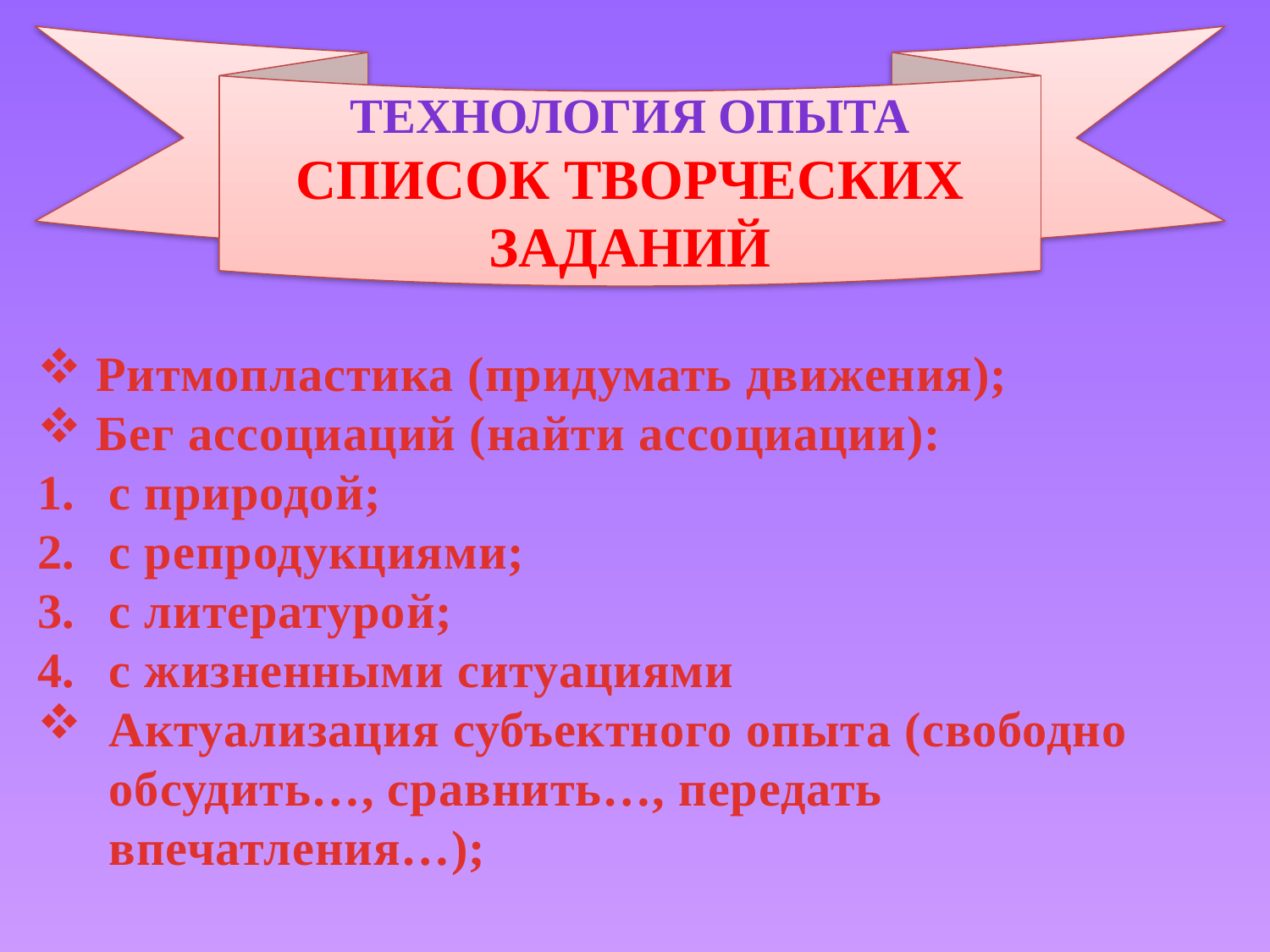

Технология опыта
Список творческих заданий
 Ритмопластика (придумать движения);
 Бег ассоциаций (найти ассоциации):
с природой;
с репродукциями;
с литературой;
с жизненными ситуациями
Актуализация субъектного опыта (свободно обсудить…, сравнить…, передать впечатления…);